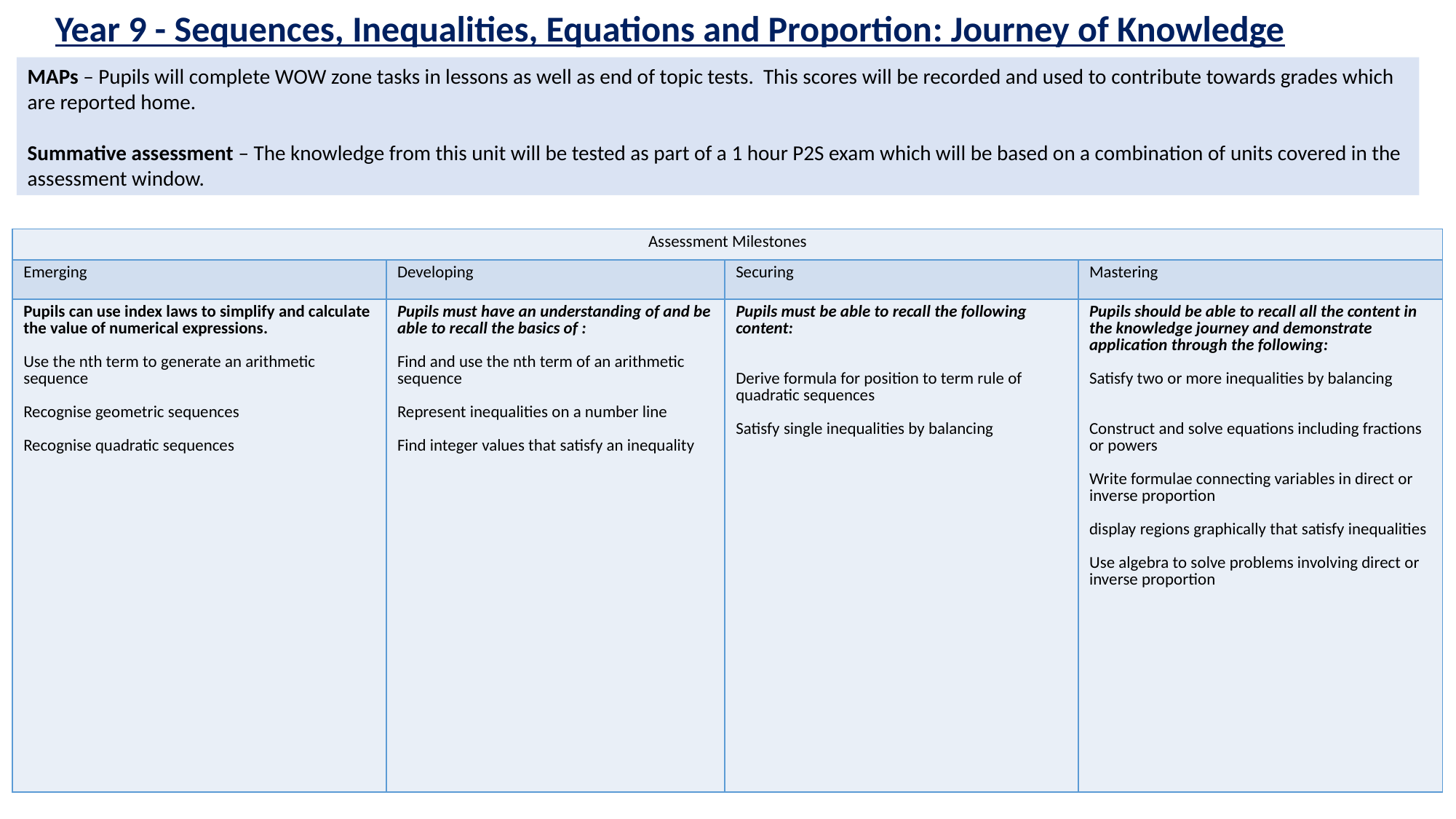

Year 9 - Sequences, Inequalities, Equations and Proportion: Journey of Knowledge
: Assessment Plan
MAPs – Pupils will complete WOW zone tasks in lessons as well as end of topic tests.  This scores will be recorded and used to contribute towards grades which are reported home.

Summative assessment – The knowledge from this unit will be tested as part of a 1 hour P2S exam which will be based on a combination of units covered in the assessment window.
| Assessment Milestones |  |  |  |
| --- | --- | --- | --- |
| Emerging | Developing | Securing | Mastering |
| Pupils can use index laws to simplify and calculate the value of numerical expressions. Use the nth term to generate an arithmetic sequence Recognise geometric sequences Recognise quadratic sequences | Pupils must have an understanding of and be able to recall the basics of : Find and use the nth term of an arithmetic sequence Represent inequalities on a number line Find integer values that satisfy an inequality | Pupils must be able to recall the following content: Derive formula for position to term rule of quadratic sequences Satisfy single inequalities by balancing | Pupils should be able to recall all the content in the knowledge journey and demonstrate application through the following: Satisfy two or more inequalities by balancing Construct and solve equations including fractions or powers Write formulae connecting variables in direct or inverse proportion display regions graphically that satisfy inequalities Use algebra to solve problems involving direct or inverse proportion |